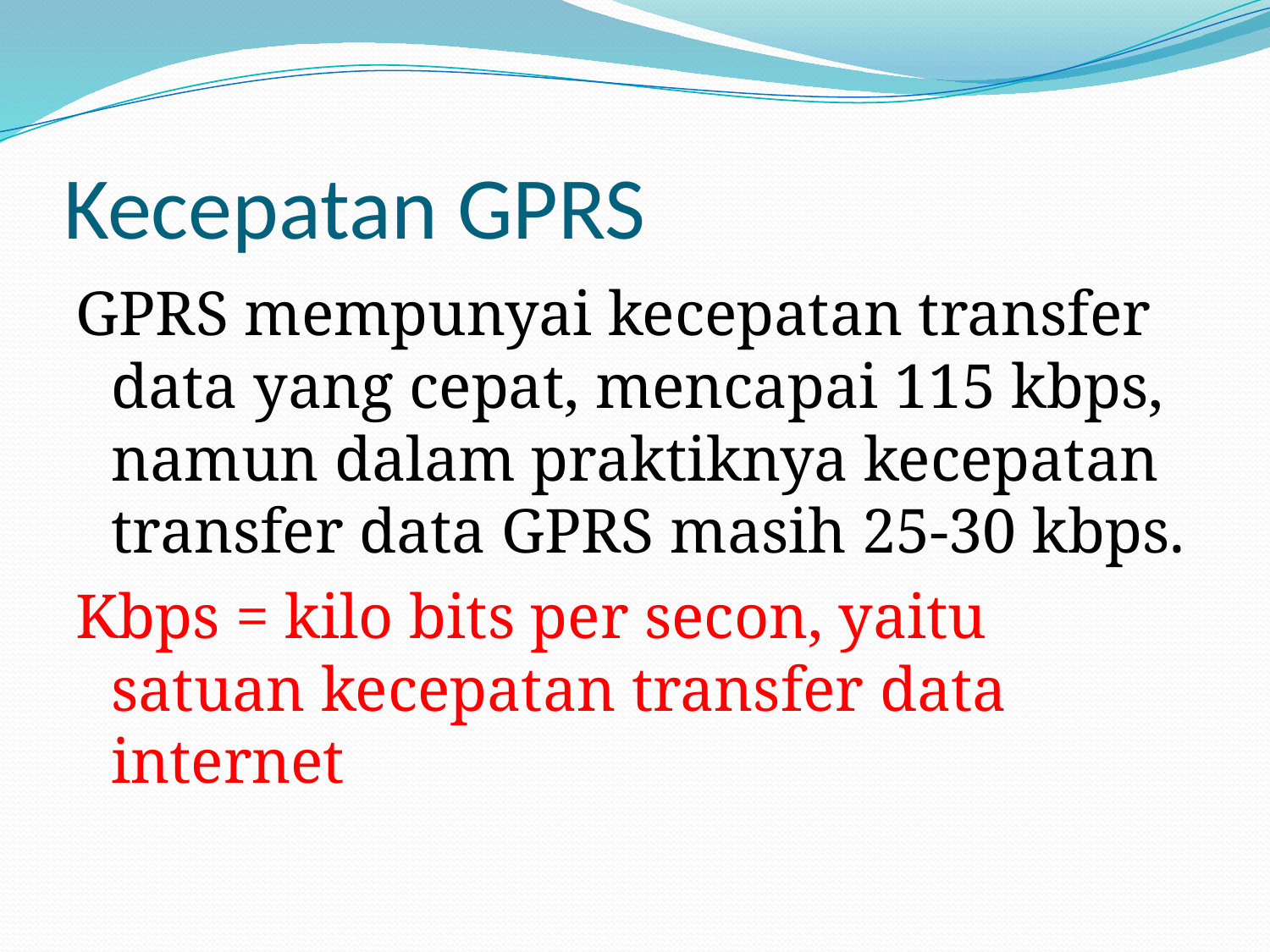

# Kecepatan GPRS
GPRS mempunyai kecepatan transfer data yang cepat, mencapai 115 kbps, namun dalam praktiknya kecepatan transfer data GPRS masih 25-30 kbps.
Kbps = kilo bits per secon, yaitu satuan kecepatan transfer data internet